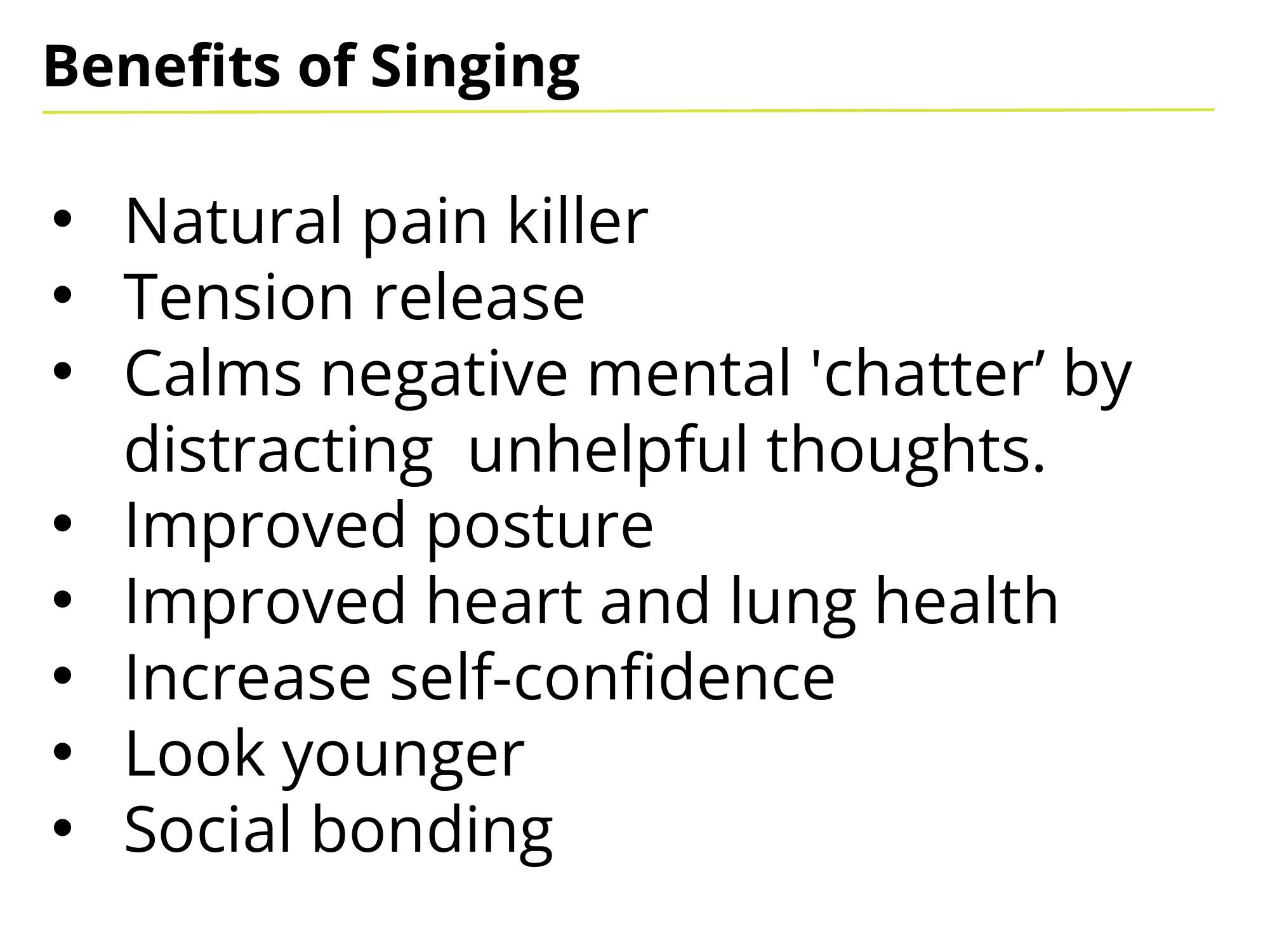

Benefits of Singing
Natural pain killer
Tension release
Calms negative mental 'chatter’ by distracting  unhelpful thoughts.
Improved posture
Improved heart and lung health
Increase self-confidence
Look younger
Social bonding